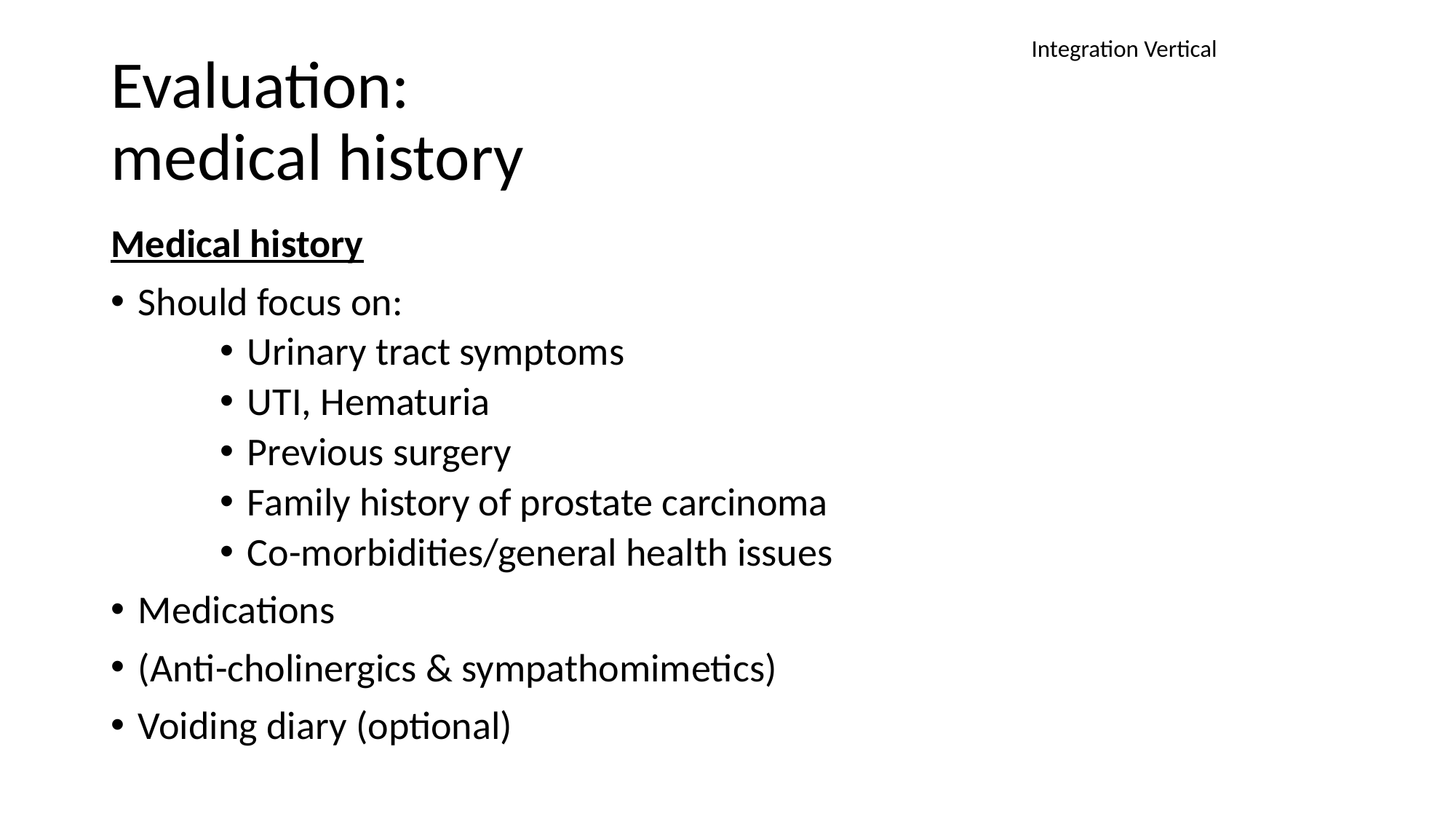

Integration Vertical
# Evaluation: medical history
Medical history
Should focus on:
Urinary tract symptoms
UTI, Hematuria
Previous surgery
Family history of prostate carcinoma
Co-morbidities/general health issues
Medications
(Anti-cholinergics & sympathomimetics)
Voiding diary (optional)